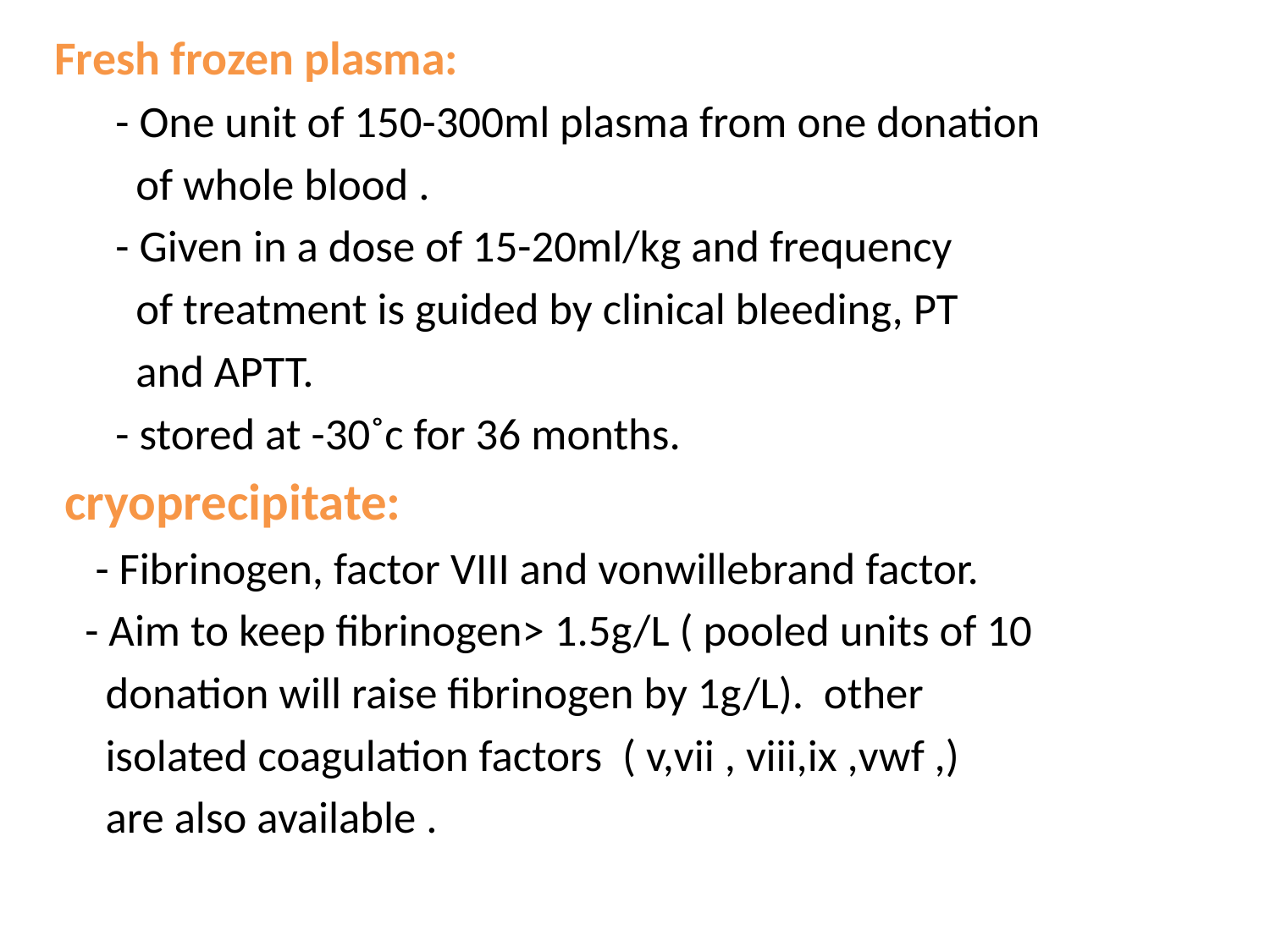

Fresh frozen plasma:
       - One unit of 150-300ml plasma from one donation
         of whole blood .
       - Given in a dose of 15-20ml/kg and frequency
         of treatment is guided by clinical bleeding, PT
         and APTT.
       - stored at -30˚c for 36 months.
  cryoprecipitate:
     - Fibrinogen, factor VIII and vonwillebrand factor.
    - Aim to keep fibrinogen> 1.5g/L ( pooled units of 10
      donation will raise fibrinogen by 1g/L).  other
      isolated coagulation factors  ( v,vii , viii,ix ,vwf ,)
      are also available .